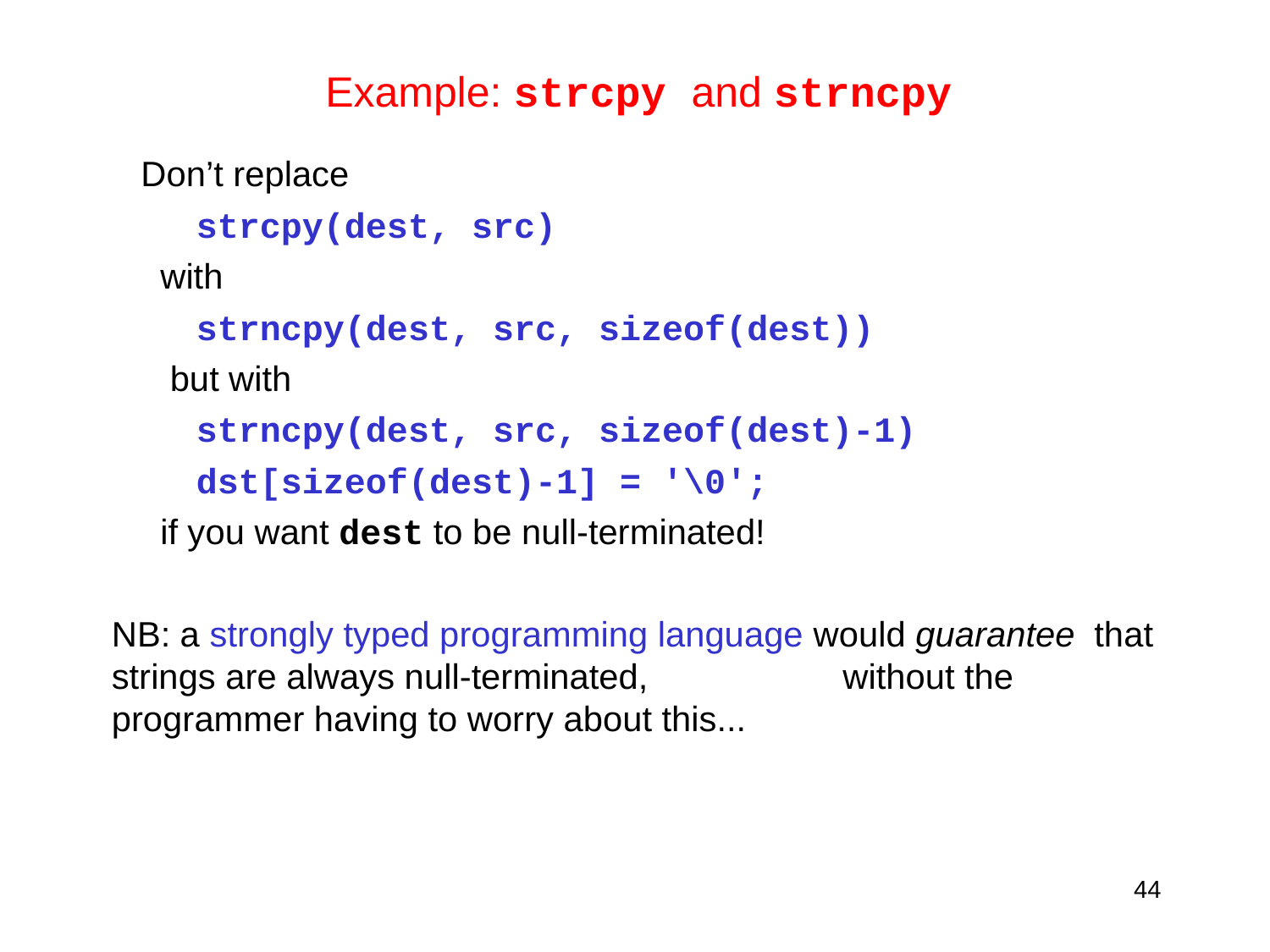

# Example: strcpy and strncpy
   Don’t replace
    strcpy(dest, src)‏
     with
    strncpy(dest, src, sizeof(dest))‏
      but with
    strncpy(dest, src, sizeof(dest)-1)‏
    dst[sizeof(dest)-1] = '\0';
     if you want dest to be null-terminated!

NB: a strongly typed programming language would guarantee  that strings are always null-terminated,                    without the programmer having to worry about this...
44